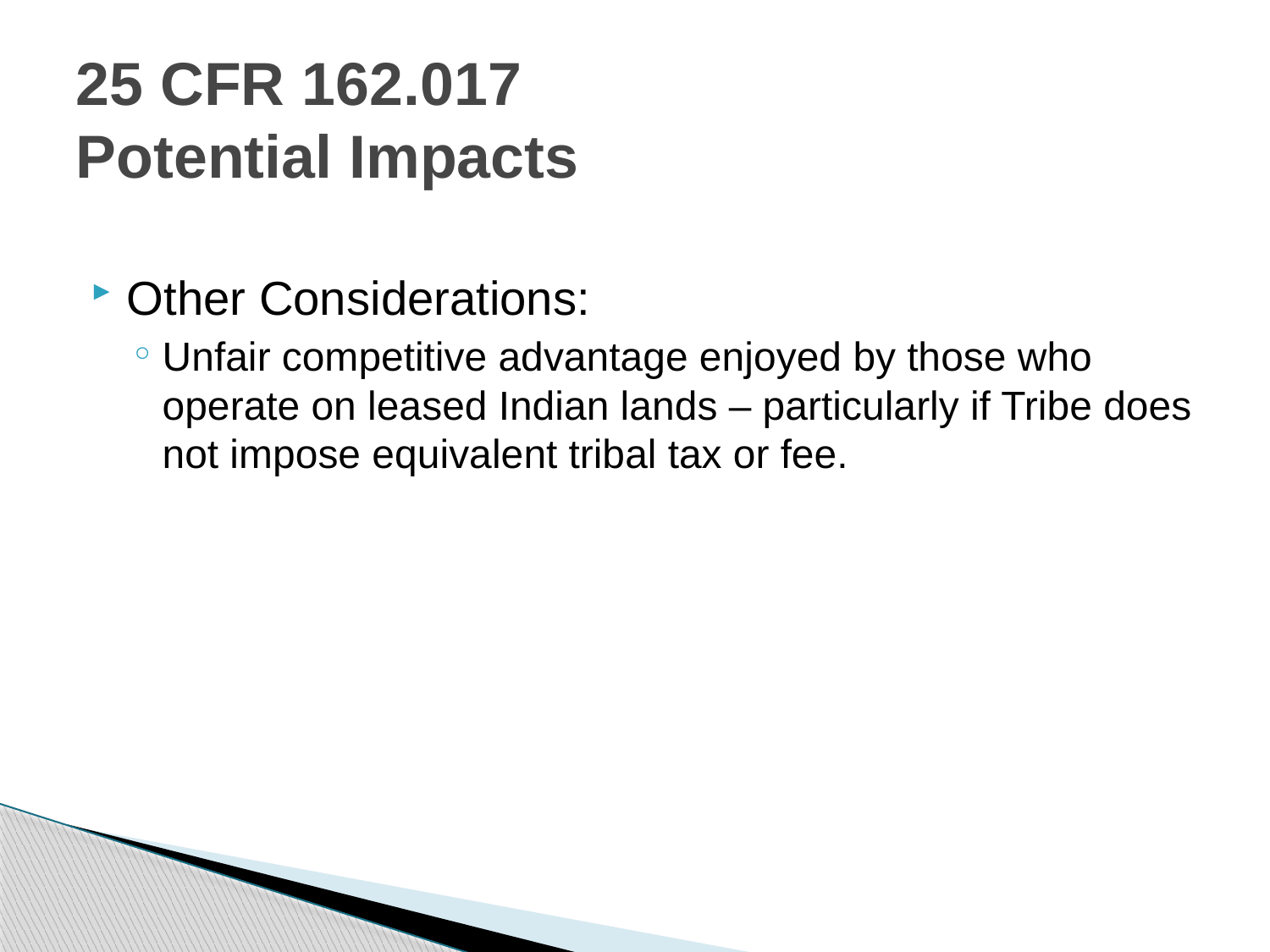

# 25 CFR 162.017 Potential Impacts

Other Considerations:
Unfair competitive advantage enjoyed by those who operate on leased Indian lands – particularly if Tribe does not impose equivalent tribal tax or fee.